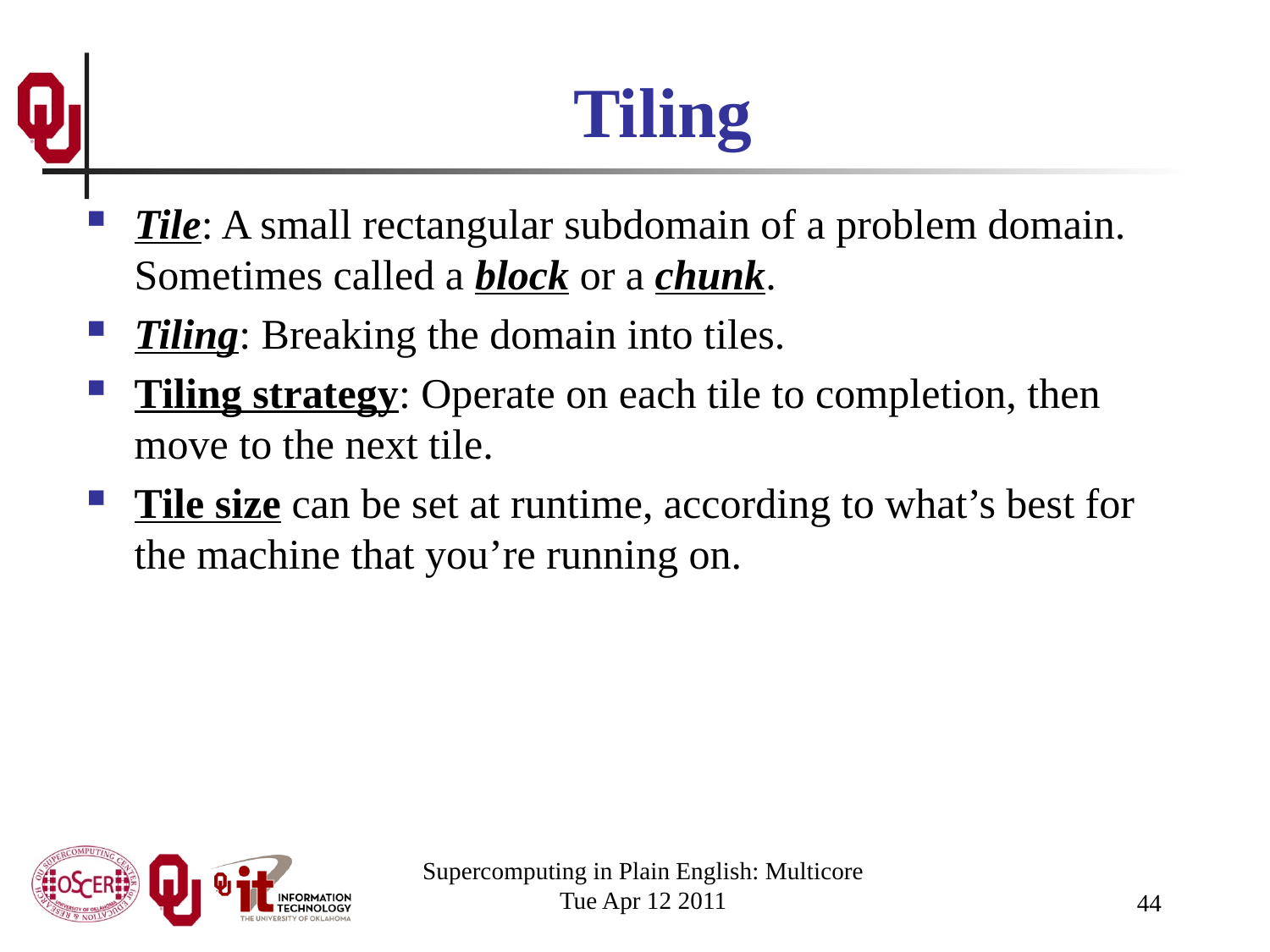

# Tiling
Tile: A small rectangular subdomain of a problem domain.  Sometimes called a block or a chunk.
Tiling: Breaking the domain into tiles.
Tiling strategy: Operate on each tile to completion, then move to the next tile.
Tile size can be set at runtime, according to what’s best for the machine that you’re running on.
Supercomputing in Plain English: Multicore
Tue Apr 12 2011
44